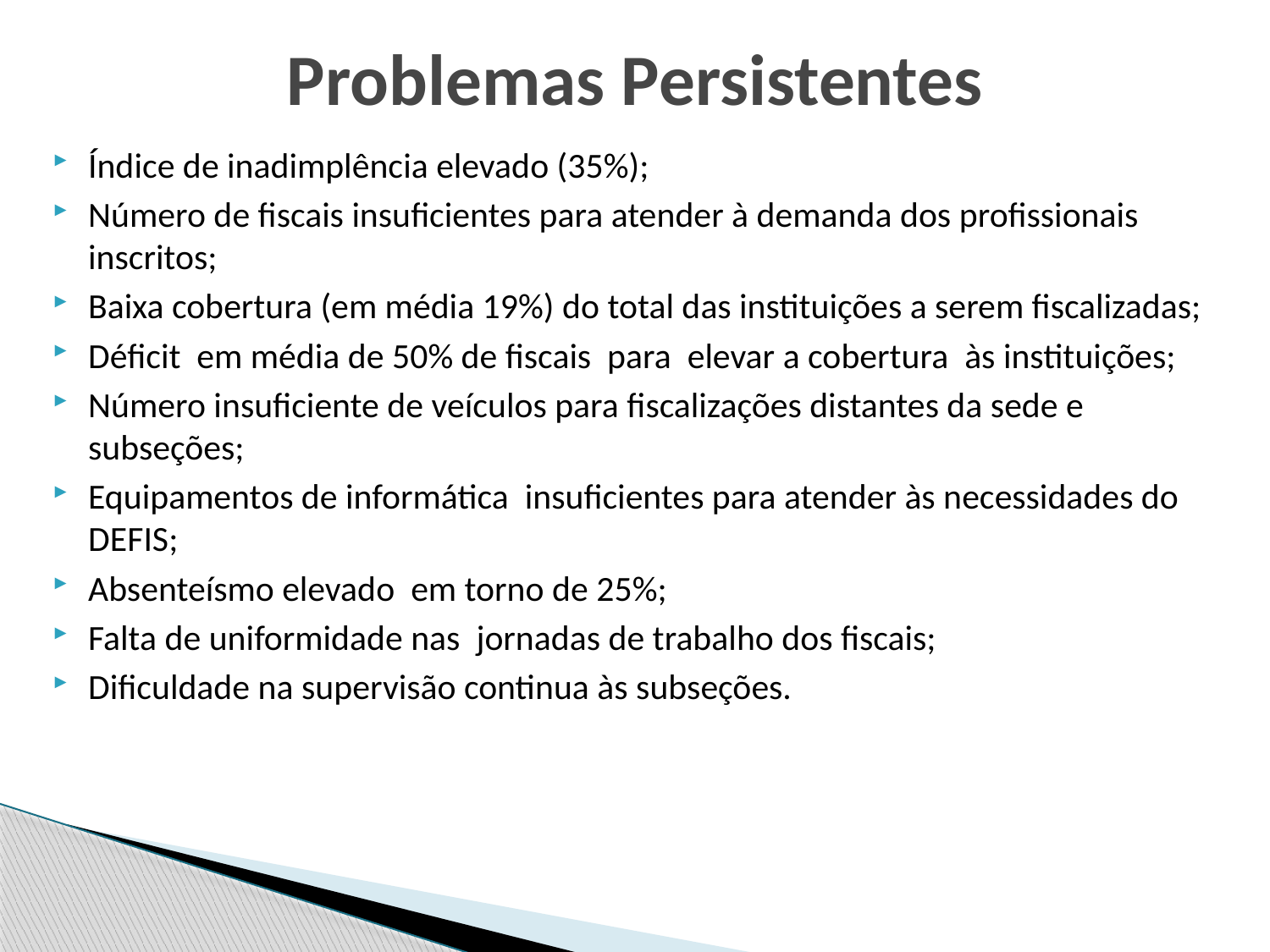

# Problemas Persistentes
Índice de inadimplência elevado (35%);
Número de fiscais insuficientes para atender à demanda dos profissionais inscritos;
Baixa cobertura (em média 19%) do total das instituições a serem fiscalizadas;
Déficit  em média de 50% de fiscais  para  elevar a cobertura  às instituições;
Número insuficiente de veículos para fiscalizações distantes da sede e subseções;
Equipamentos de informática  insuficientes para atender às necessidades do DEFIS;
Absenteísmo elevado  em torno de 25%;
Falta de uniformidade nas  jornadas de trabalho dos fiscais;
Dificuldade na supervisão continua às subseções.